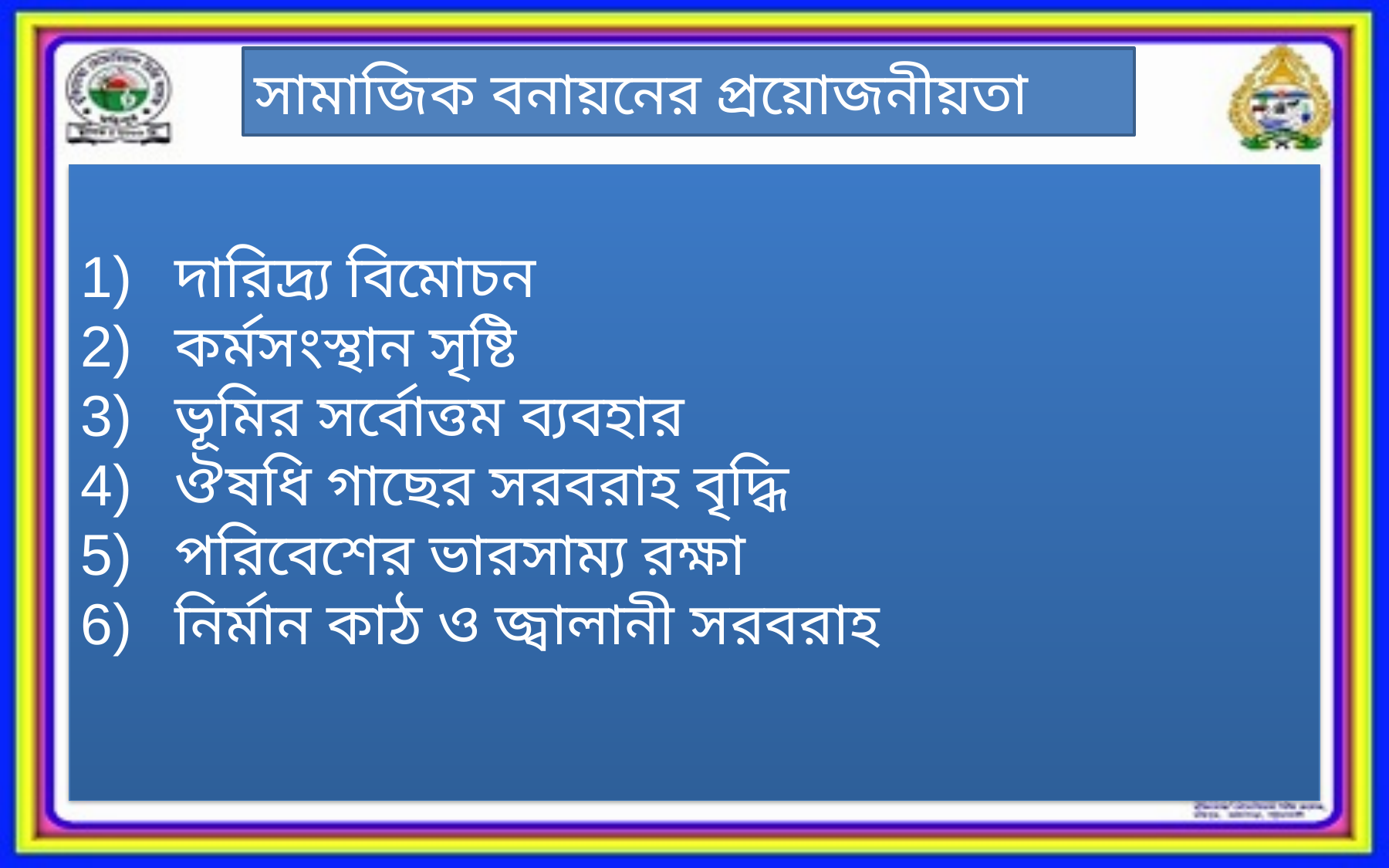

সামাজিক বনায়নের প্রয়োজনীয়তা
দারিদ্র্য বিমোচন
কর্মসংস্থান সৃষ্টি
ভূমির সর্বোত্তম ব্যবহার
ঔষধি গাছের সরবরাহ বৃদ্ধি
পরিবেশের ভারসাম্য রক্ষা
নির্মান কাঠ ও জ্বালানী সরবরাহ